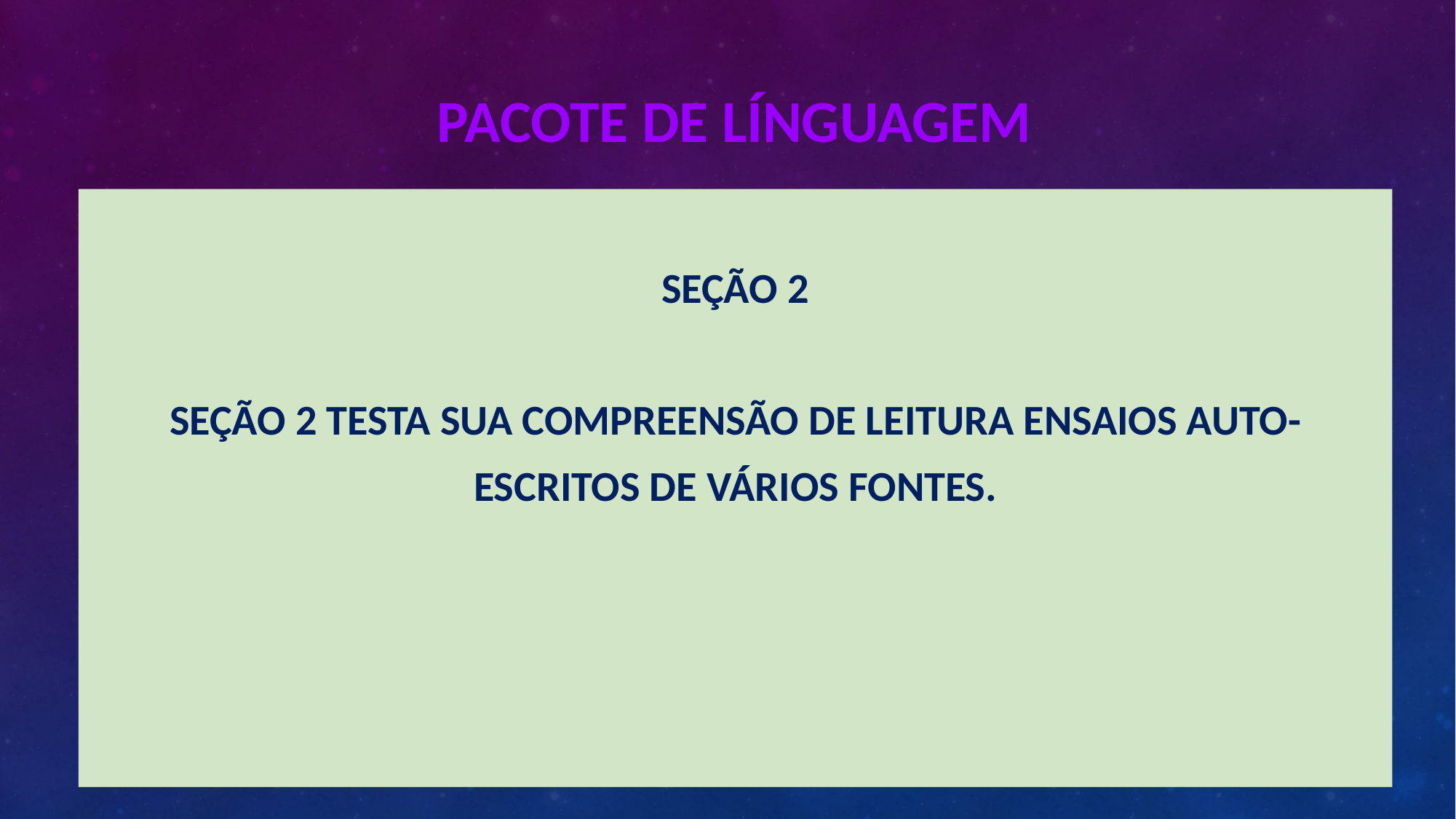

# PACOTE DE LÍNGUAGEM

SEÇÃO 2

SEÇÃO 2 TESTA SUA COMPREENSÃO DE LEITURA ENSAIOS AUTO-
ESCRITOS DE VÁRIOS FONTES.